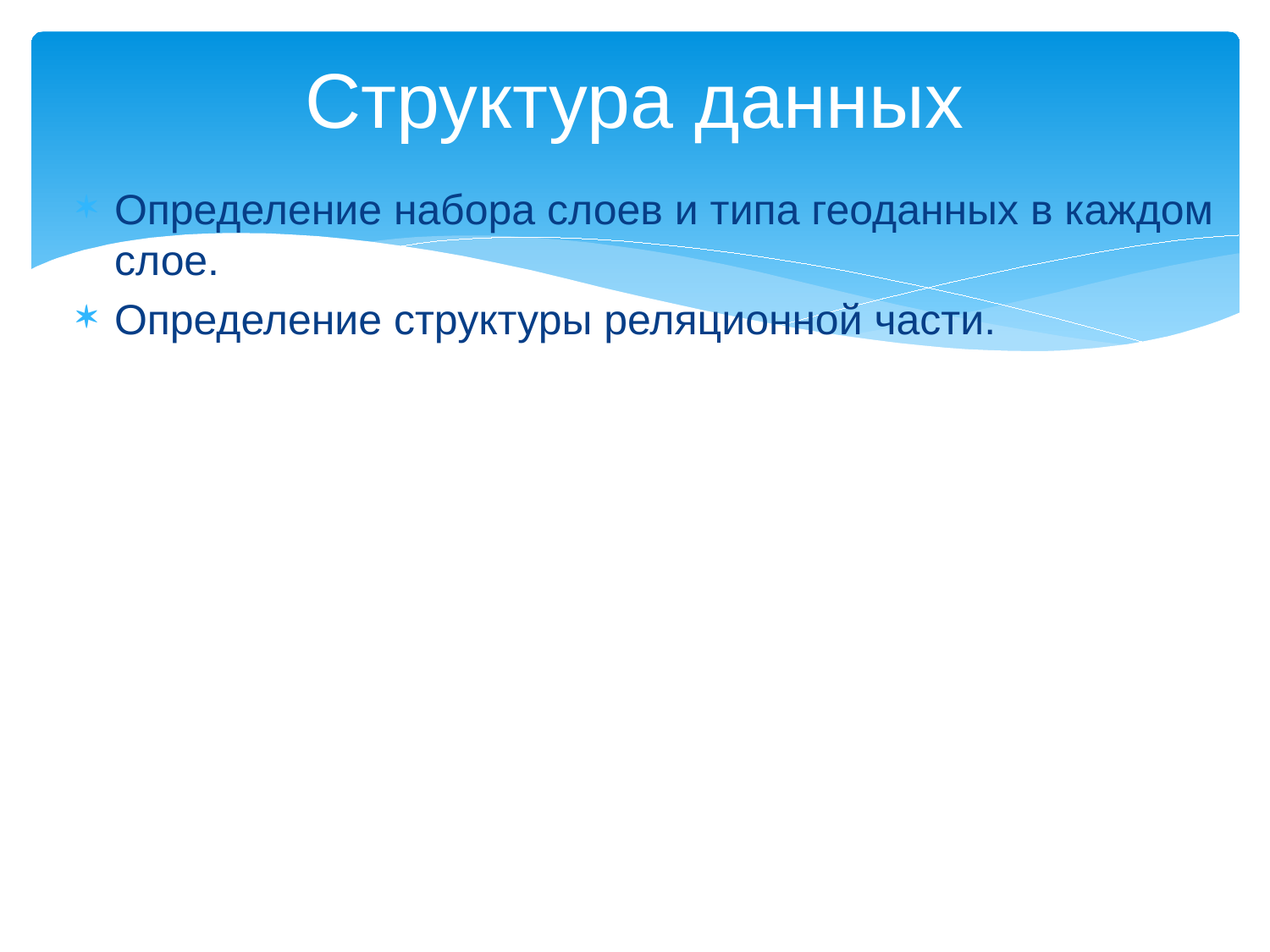

# Структура данных
Определение набора слоев и типа геоданных в каждом слое.
Определение структуры реляционной части.